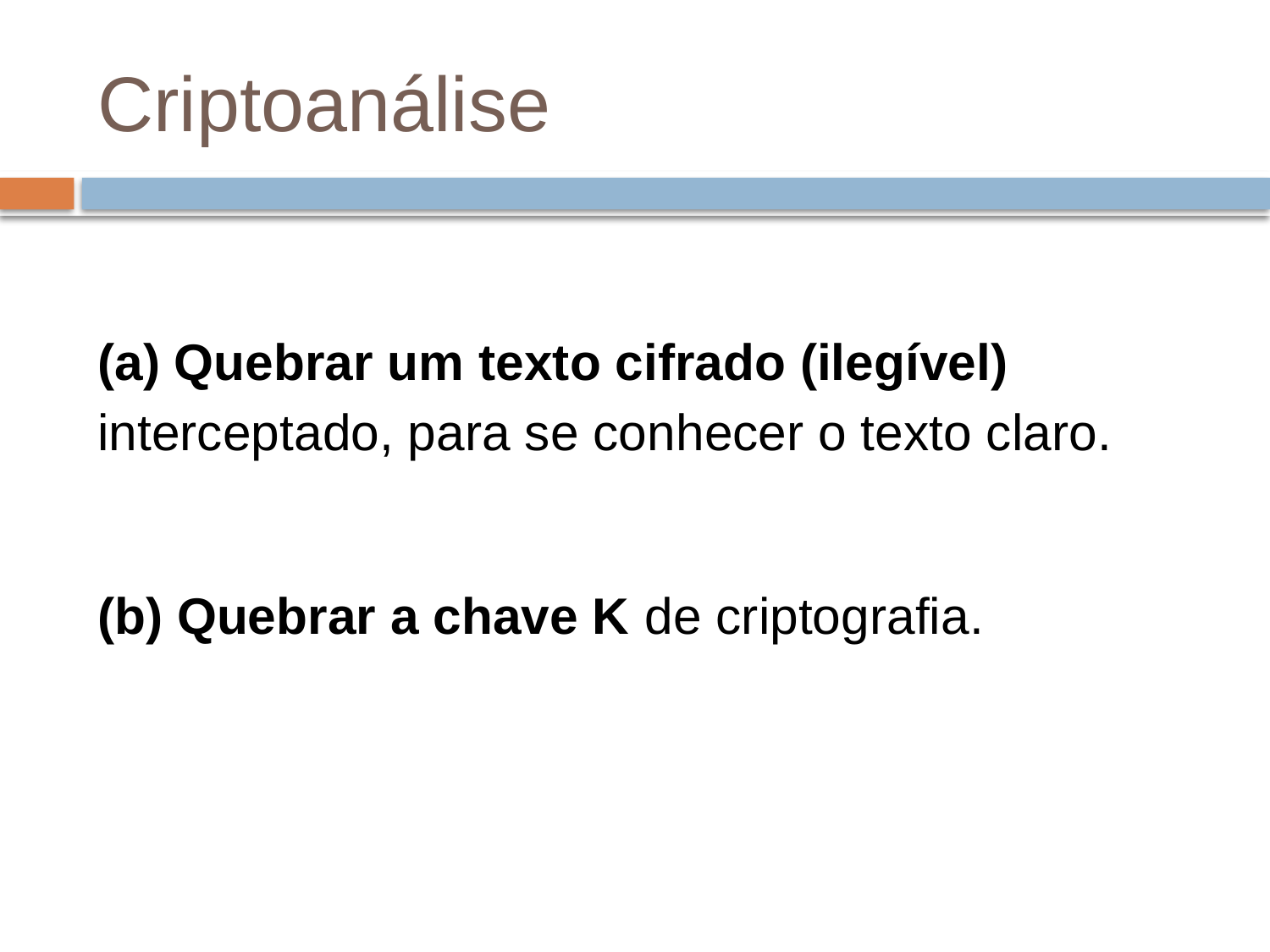

# Criptoanálise

(a) Quebrar um texto cifrado (ilegível) interceptado, para se conhecer o texto claro.

(b) Quebrar a chave K de criptografia.